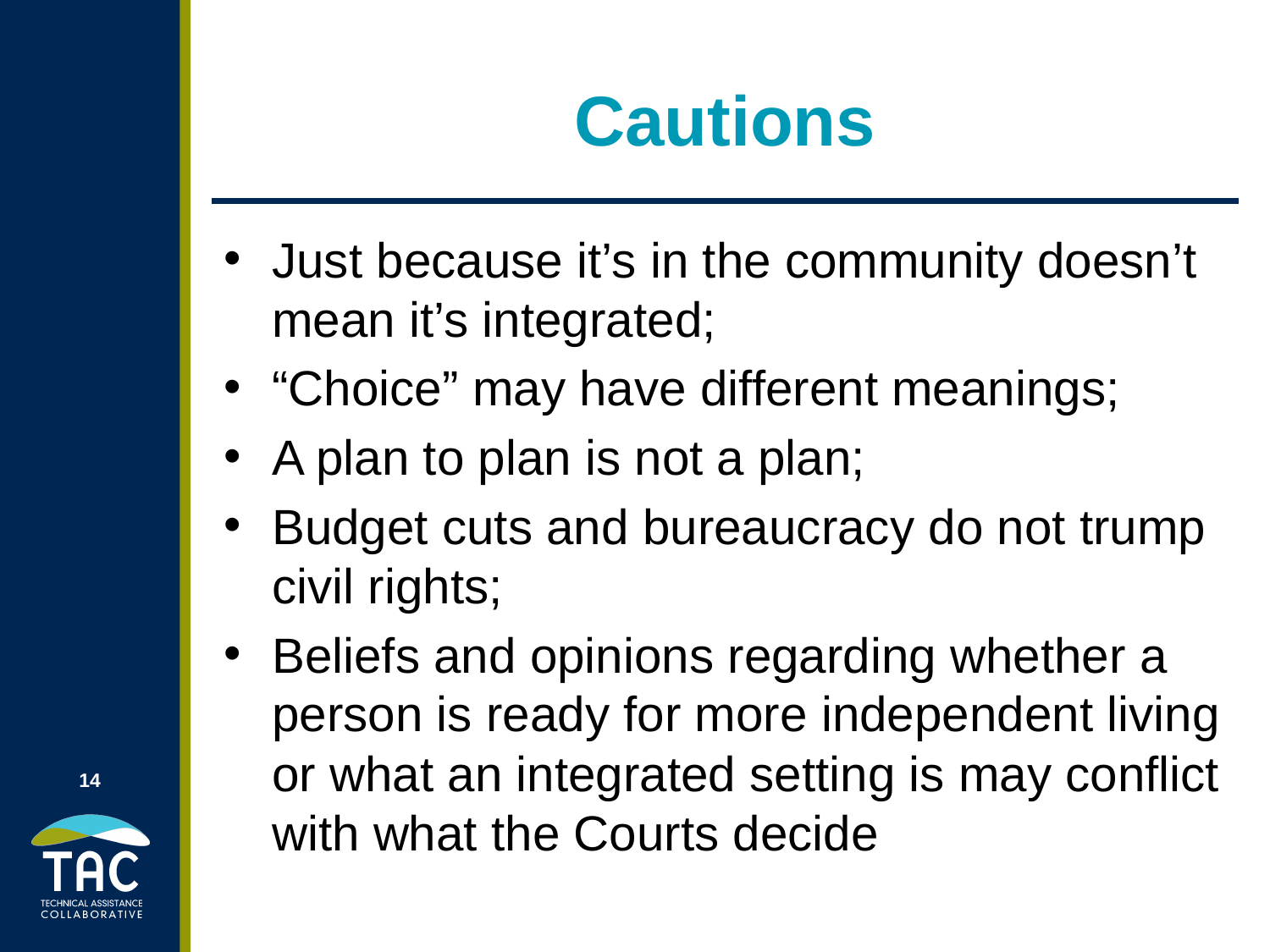

# Cautions
Just because it’s in the community doesn’t mean it’s integrated;
“Choice” may have different meanings;
A plan to plan is not a plan;
Budget cuts and bureaucracy do not trump civil rights;
Beliefs and opinions regarding whether a person is ready for more independent living or what an integrated setting is may conflict with what the Courts decide